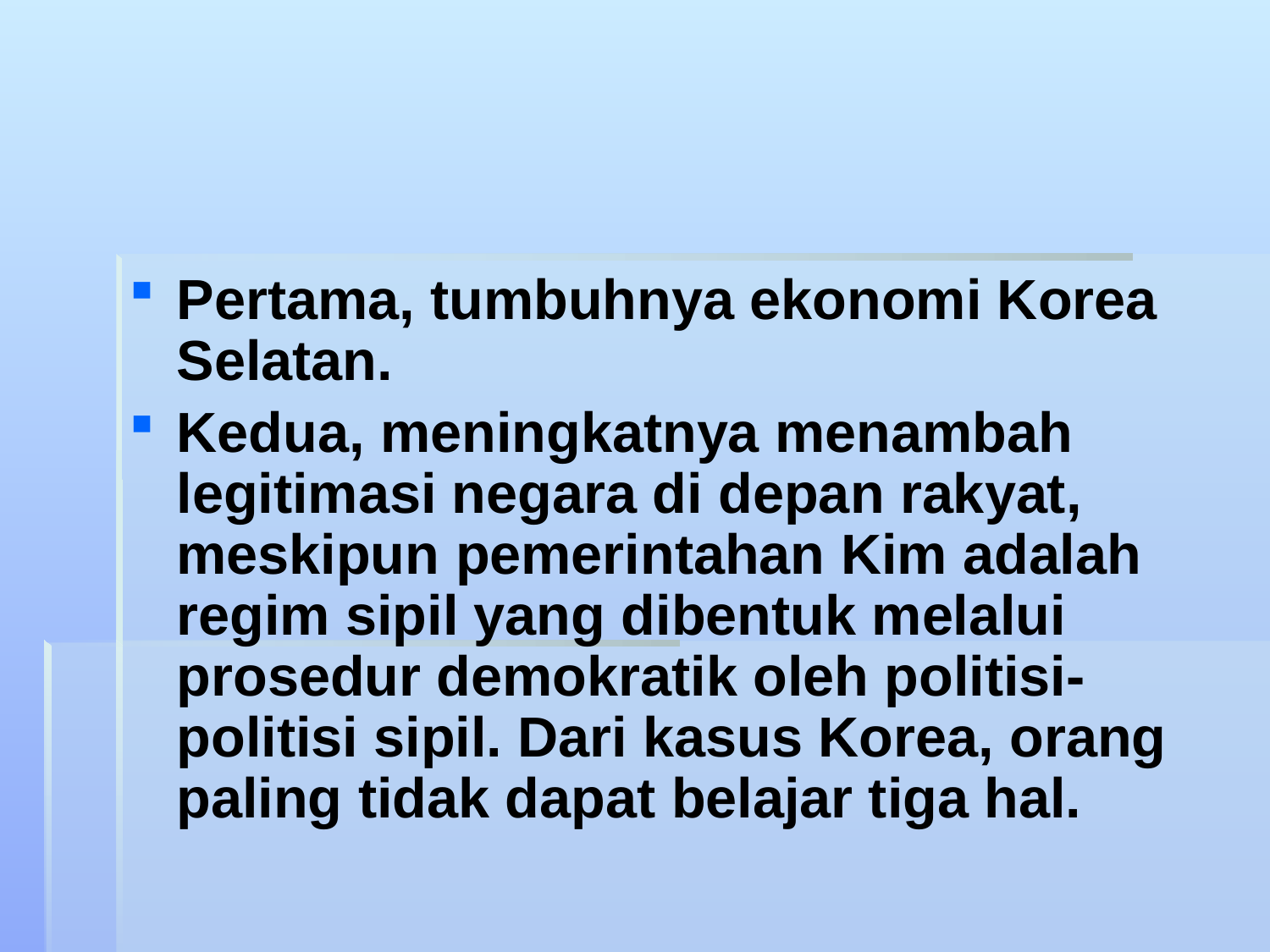

#
Pertama, tumbuhnya ekonomi Korea Selatan.
Kedua, meningkatnya menambah legitimasi negara di depan rakyat, meskipun pemerintahan Kim adalah regim sipil yang dibentuk melalui prosedur demokratik oleh politisi-politisi sipil. Dari kasus Korea, orang paling tidak dapat belajar tiga hal.